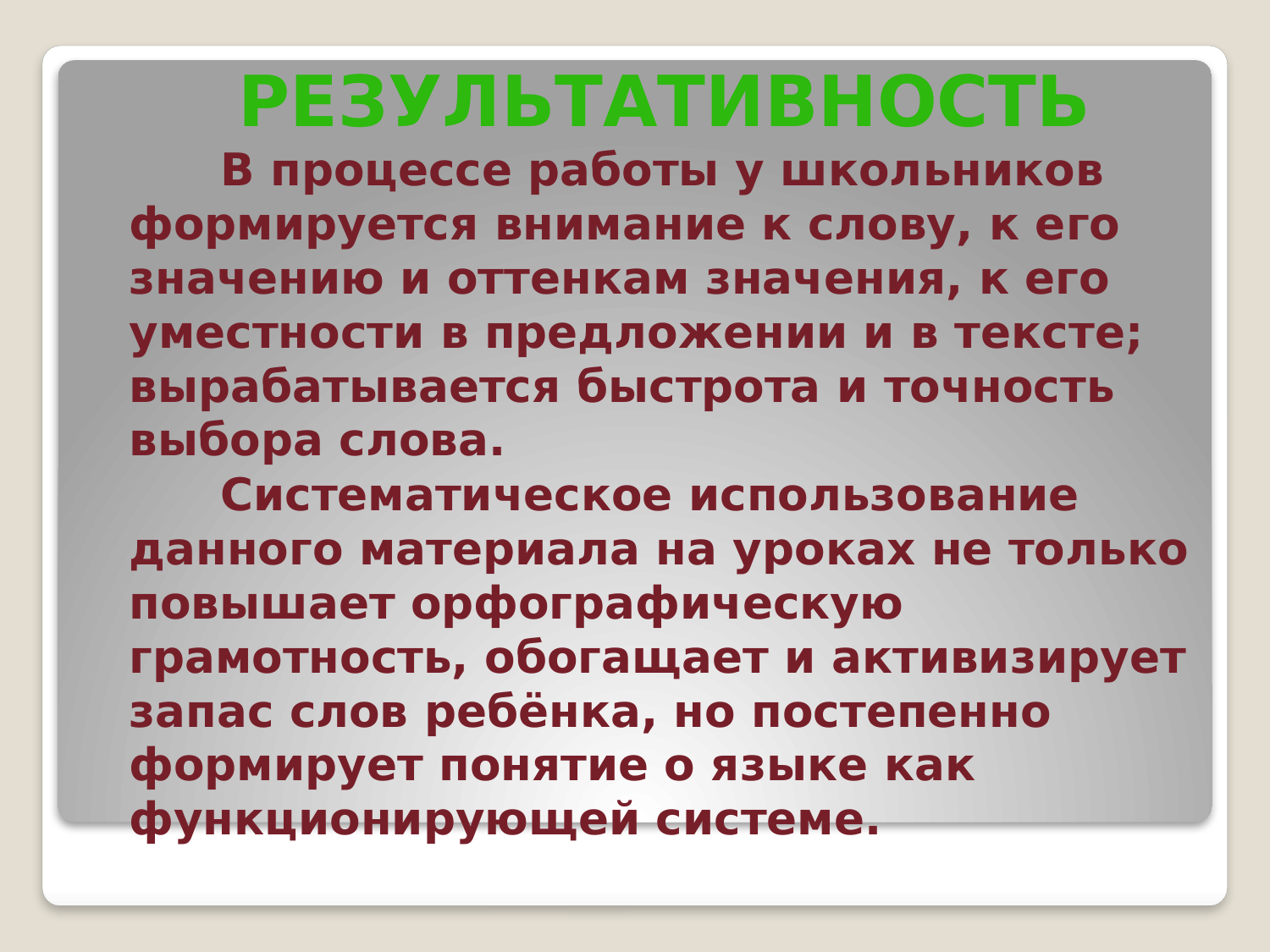

Результативность

        В процессе работы у школьников формируется внимание к слову, к его значению и оттенкам значения, к его уместности в предложении и в тексте; вырабатывается быстрота и точность выбора слова.
        Систематическое использование данного материала на уроках не только повышает орфографическую грамотность, обогащает и активизирует запас слов ребёнка, но постепенно формирует понятие о языке как функционирующей системе.

#